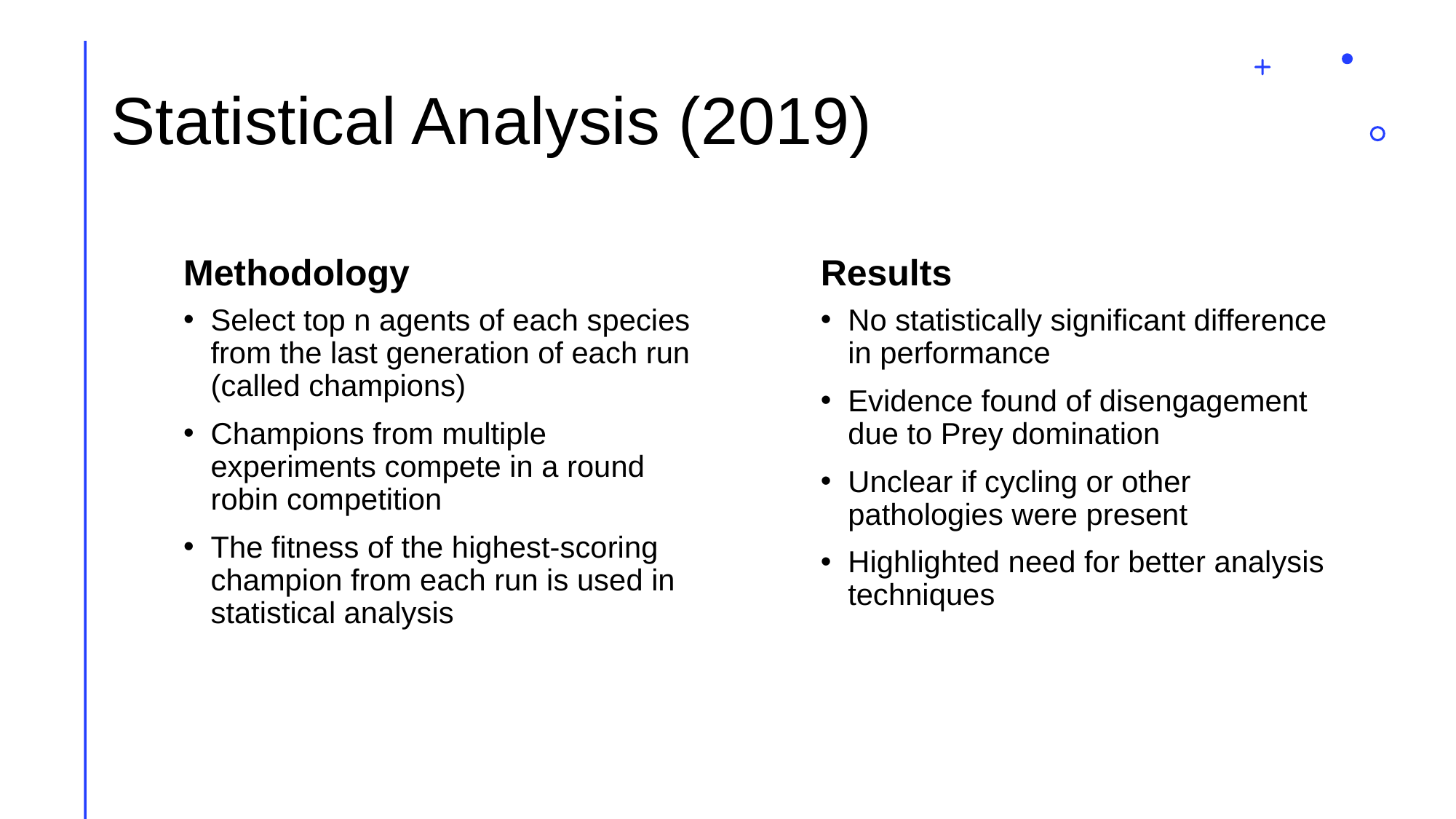

# Statistical Analysis (2019)
Methodology
Results
Select top n agents of each species from the last generation of each run (called champions)
Champions from multiple experiments compete in a round robin competition
The fitness of the highest-scoring champion from each run is used in statistical analysis
No statistically significant difference in performance
Evidence found of disengagement due to Prey domination
Unclear if cycling or other pathologies were present
Highlighted need for better analysis techniques